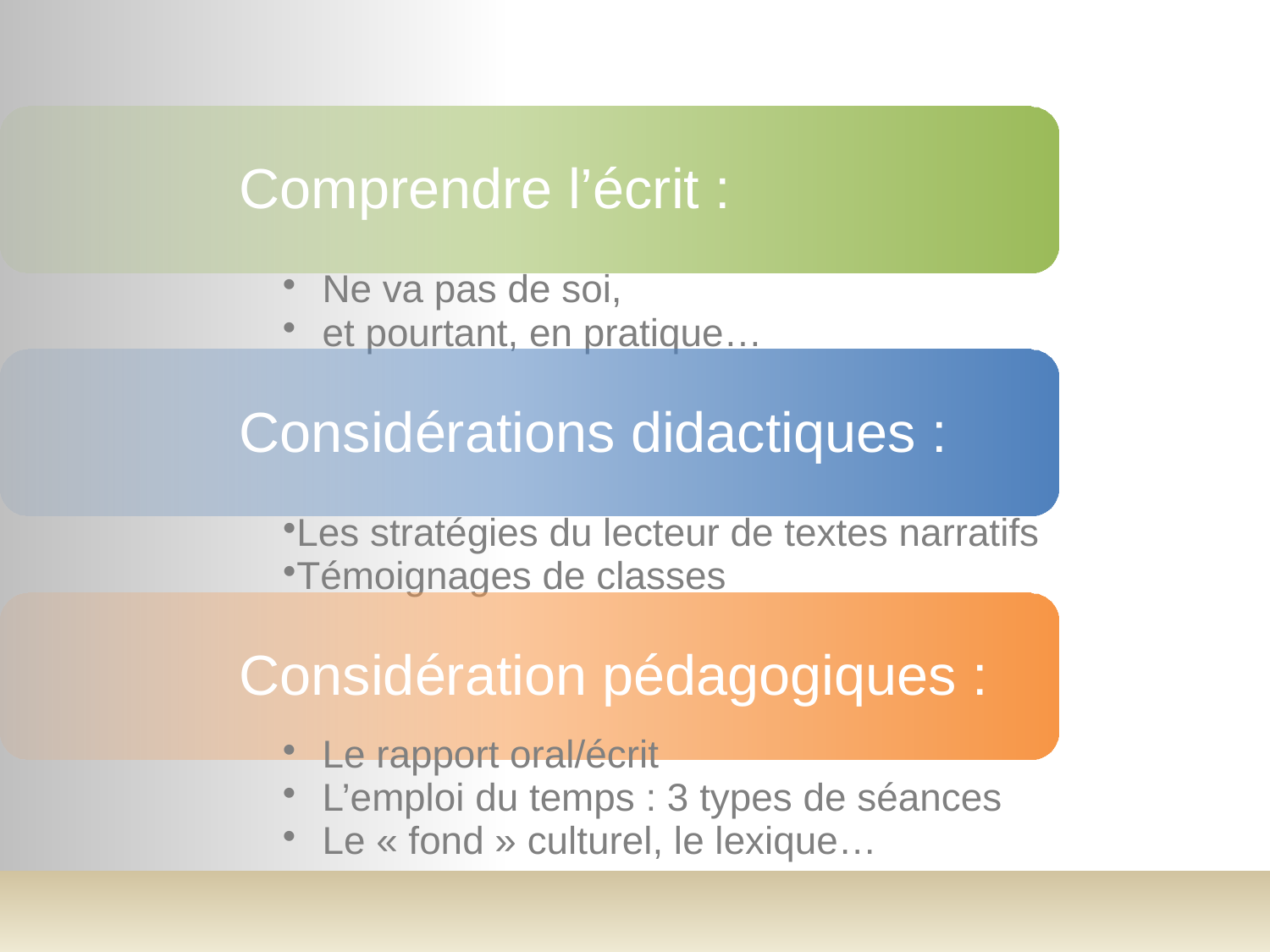

Comprendre l’écrit :
Ne va pas de soi,
Considérations didactiques :
Les stratégies du lecteur de textes narratifs
et pourtant, en pratique…
Considération pédagogiques :
Le rapport oral/écrit
L’emploi du temps : 3 types de séances
Le « fond » culturel, le lexique…
Témoignages de classes